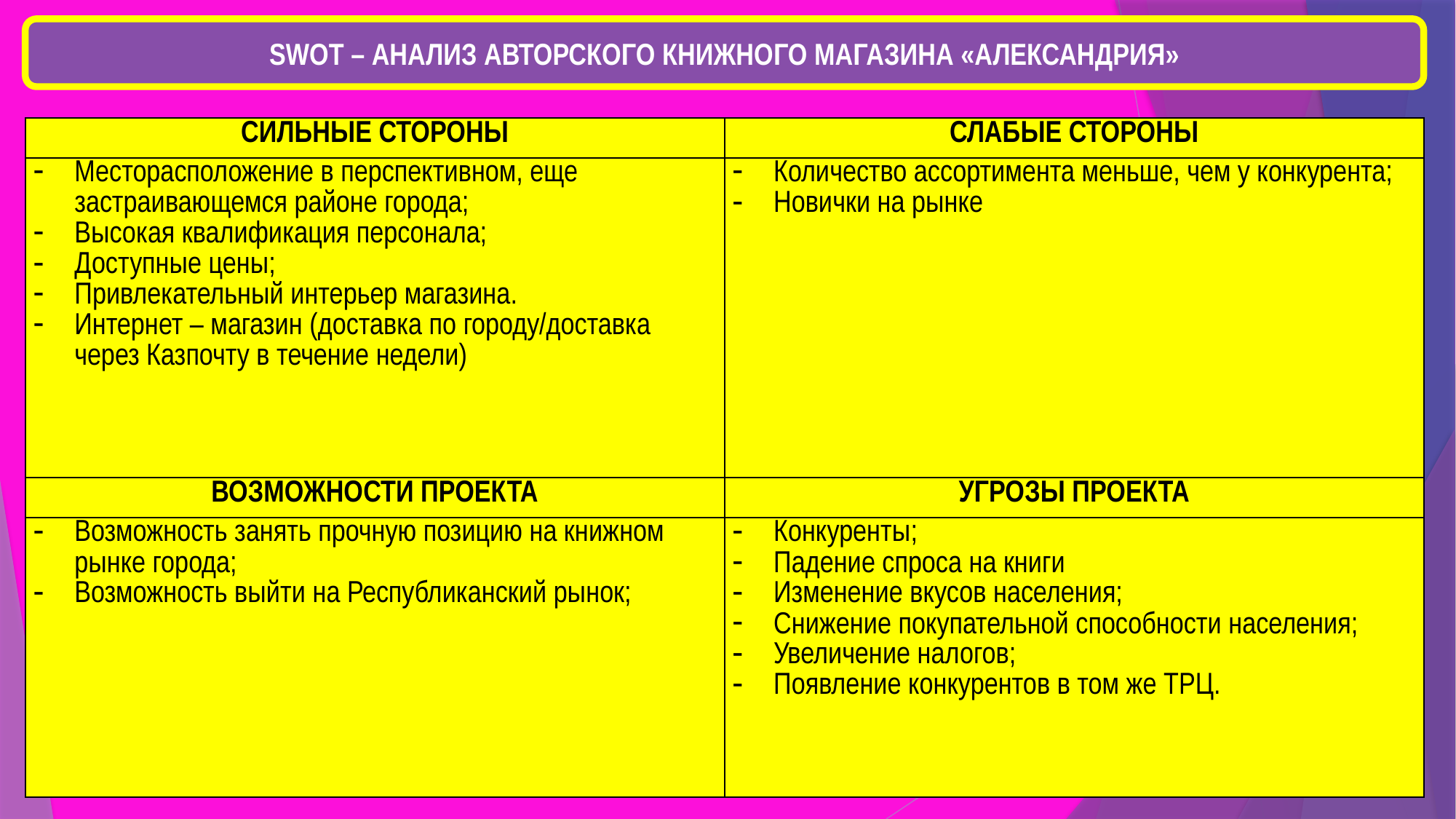

SWOT – АНАЛИЗ АВТОРСКОГО КНИЖНОГО МАГАЗИНА «АЛЕКСАНДРИЯ»
| СИЛЬНЫЕ СТОРОНЫ | СЛАБЫЕ СТОРОНЫ |
| --- | --- |
| Месторасположение в перспективном, еще застраивающемся районе города; Высокая квалификация персонала; Доступные цены; Привлекательный интерьер магазина. Интернет – магазин (доставка по городу/доставка через Казпочту в течение недели) | Количество ассортимента меньше, чем у конкурента; Новички на рынке |
| ВОЗМОЖНОСТИ ПРОЕКТА | УГРОЗЫ ПРОЕКТА |
| Возможность занять прочную позицию на книжном рынке города; Возможность выйти на Республиканский рынок; | Конкуренты; Падение спроса на книги Изменение вкусов населения; Снижение покупательной способности населения; Увеличение налогов; Появление конкурентов в том же ТРЦ. |